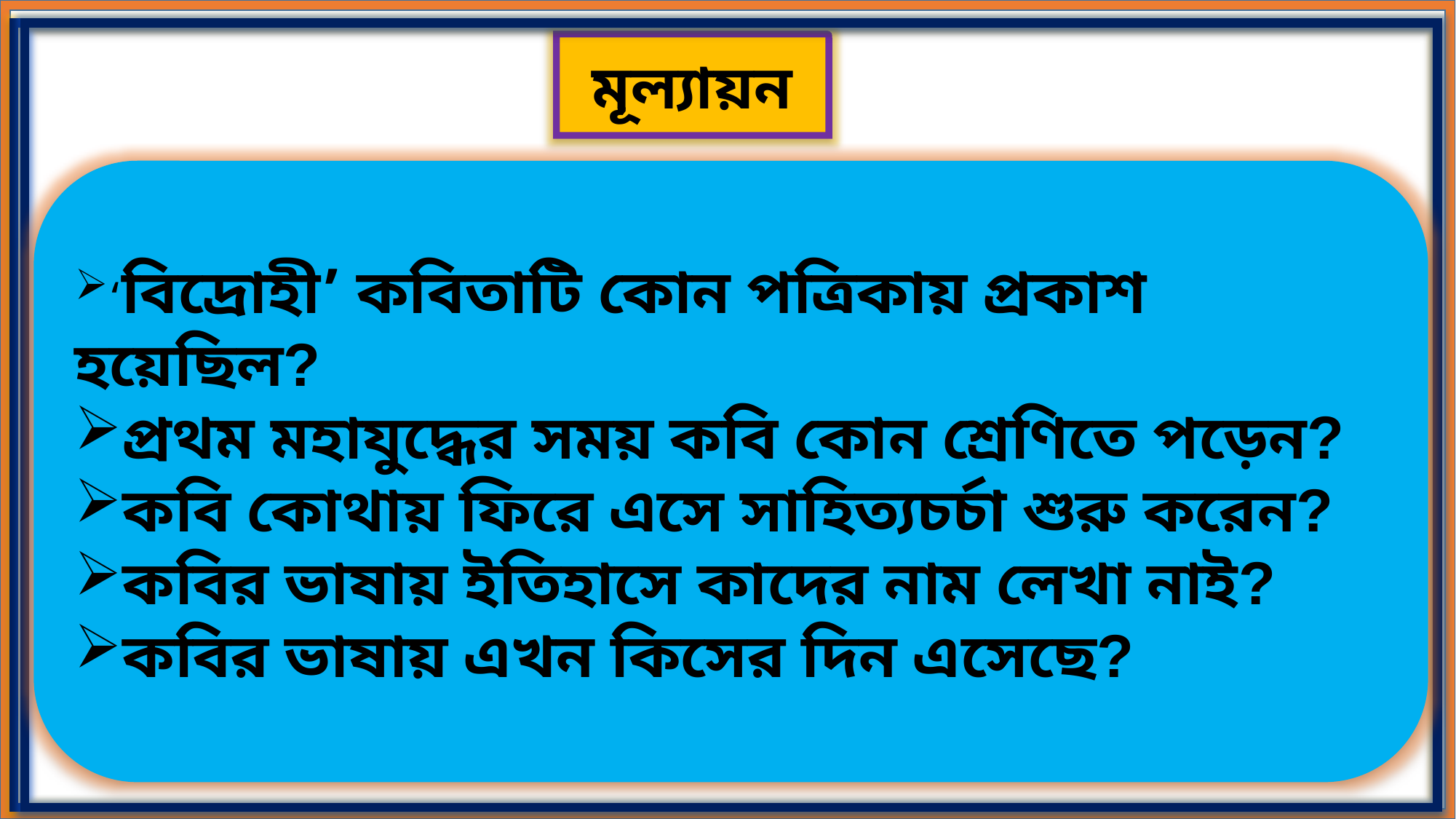

মূল্যায়ন
‘বিদ্রোহী’ কবিতাটি কোন পত্রিকায় প্রকাশ হয়েছিল?
প্রথম মহাযুদ্ধের সময় কবি কোন শ্রেণিতে পড়েন?
কবি কোথায় ফিরে এসে সাহিত্যচর্চা শুরু করেন?
কবির ভাষায় ইতিহাসে কাদের নাম লেখা নাই?
কবির ভাষায় এখন কিসের দিন এসেছে?